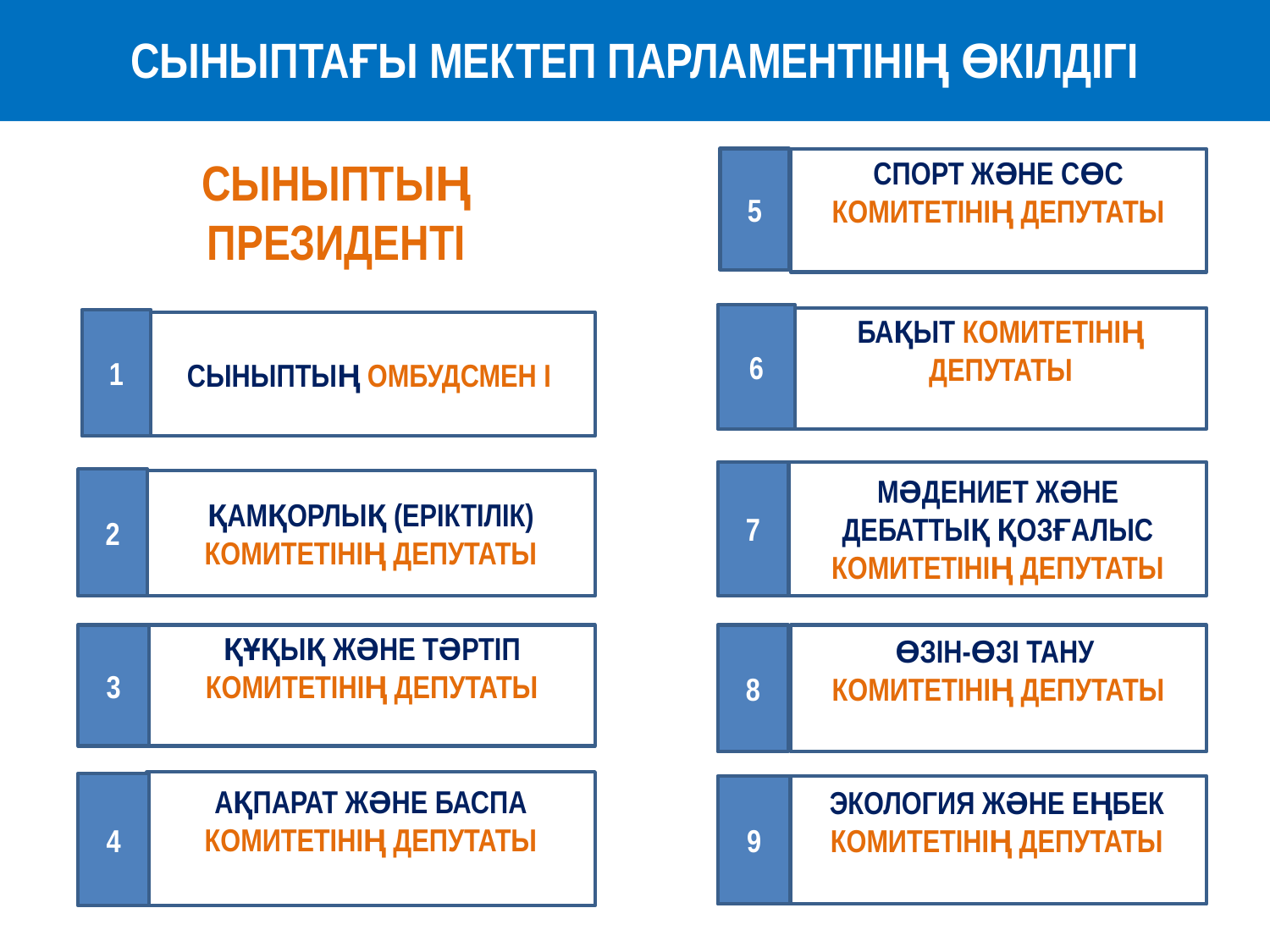

СЫНЫПТАҒЫ МЕКТЕП ПАРЛАМЕНТІНІҢ ӨКІЛДІГІ
5
СЫНЫПТЫҢ ПРЕЗИДЕНТІ
СПОРТ ЖӘНЕ СӨС КОМИТЕТІНІҢ ДЕПУТАТЫ

6
БАҚЫТ КОМИТЕТІНІҢ ДЕПУТАТЫ

1
СЫНЫПТЫҢ ОМБУДСМЕН І
7

МӘДЕНИЕТ ЖӘНЕ ДЕБАТТЫҚ ҚОЗҒАЛЫС КОМИТЕТІНІҢ ДЕПУТАТЫ

2
ҚАМҚОРЛЫҚ (ЕРІКТІЛІК) КОМИТЕТІНІҢ ДЕПУТАТЫ
3
ҚҰҚЫҚ ЖӘНЕ ТӘРТІП КОМИТЕТІНІҢ ДЕПУТАТЫ

8
ӨЗІН-ӨЗІ ТАНУ
КОМИТЕТІНІҢ ДЕПУТАТЫ

АҚПАРАТ ЖӘНЕ БАСПА КОМИТЕТІНІҢ ДЕПУТАТЫ

4
9
ЭКОЛОГИЯ ЖӘНЕ ЕҢБЕК КОМИТЕТІНІҢ ДЕПУТАТЫ